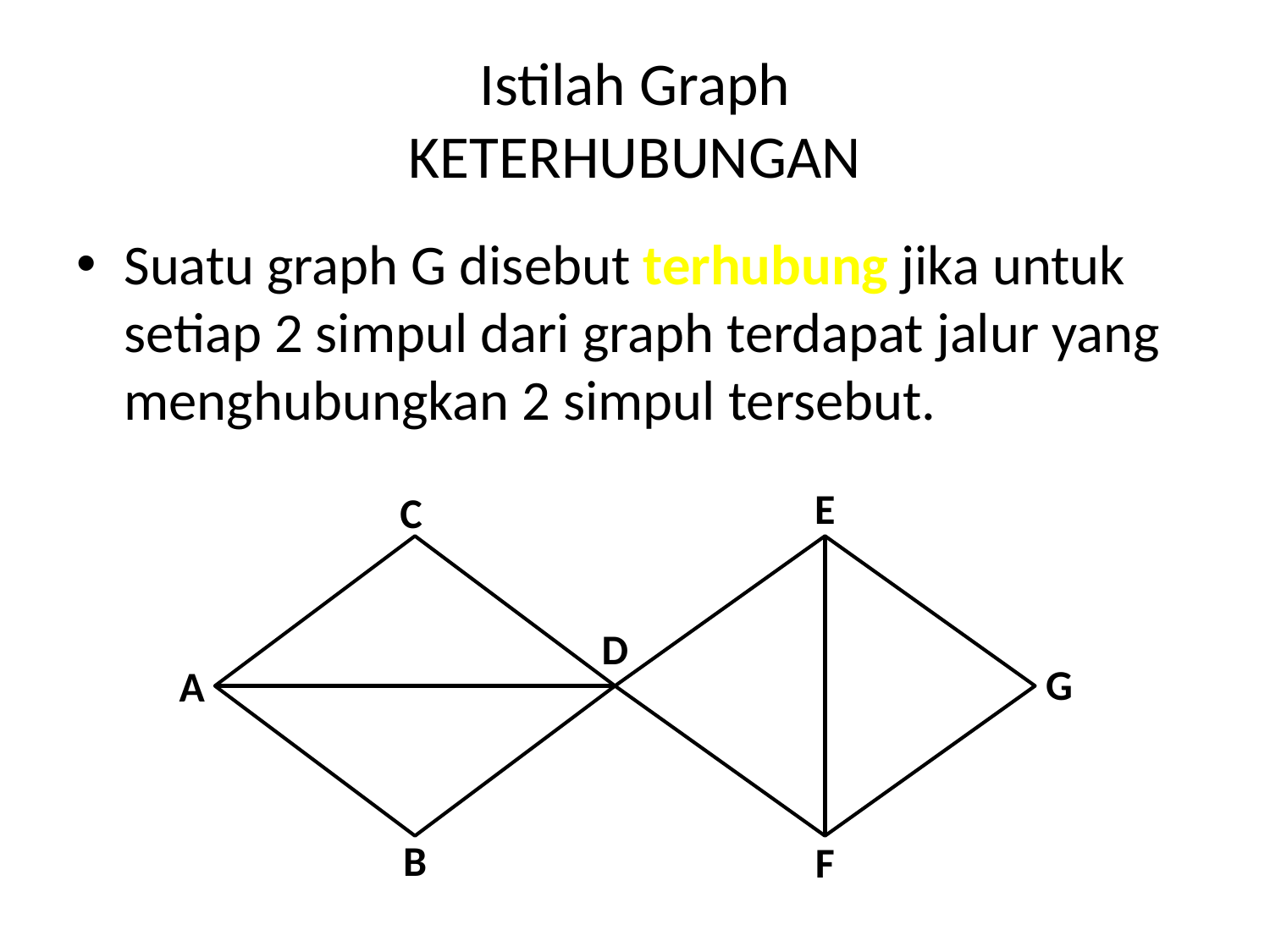

# Istilah Graph KETERHUBUNGAN
Suatu graph G disebut terhubung jika untuk setiap 2 simpul dari graph terdapat jalur yang menghubungkan 2 simpul tersebut.

E
C

D
G
A
B
F